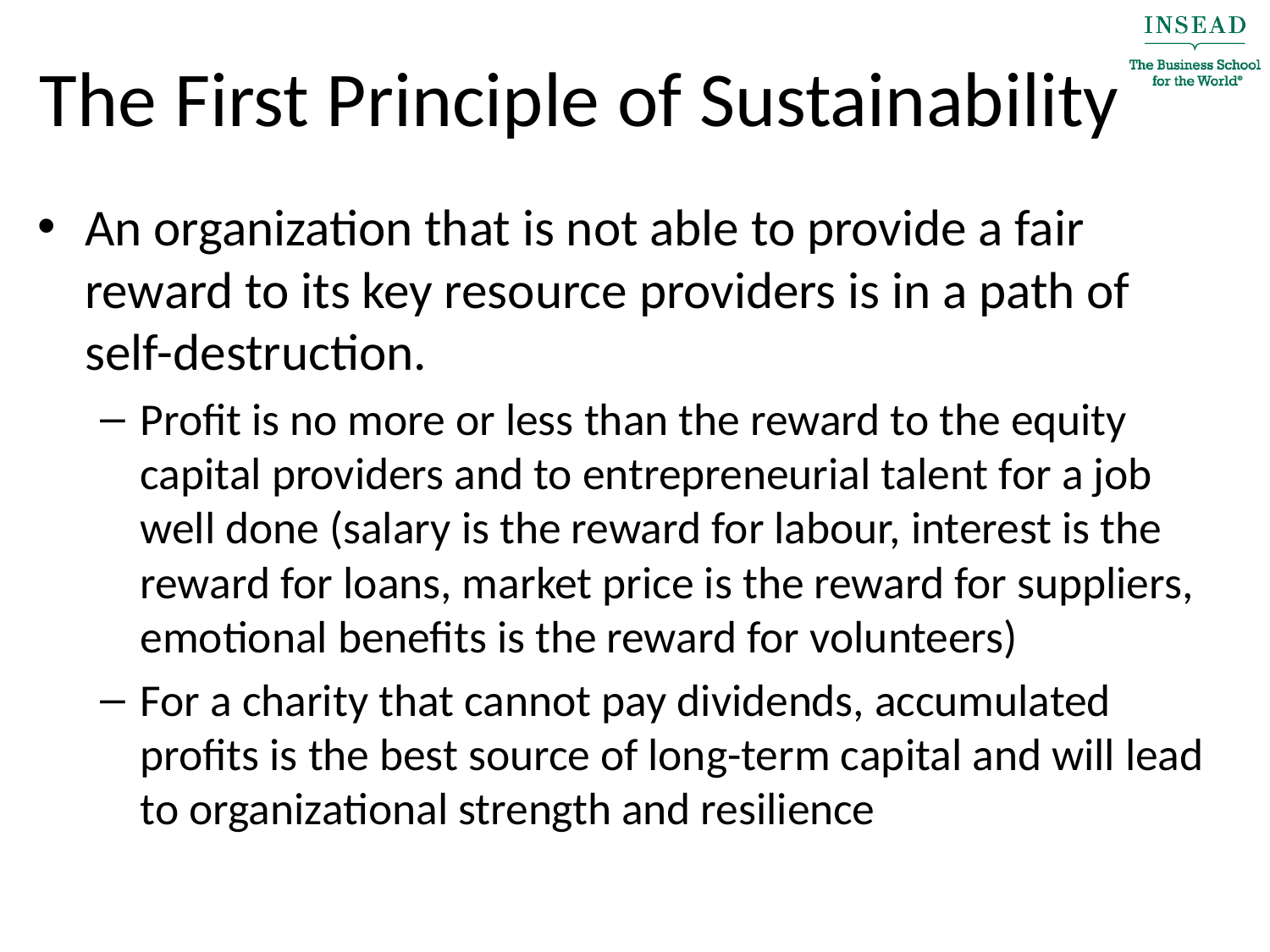

# The First Principle of Sustainability
An organization that is not able to provide a fair reward to its key resource providers is in a path of self-destruction.
Profit is no more or less than the reward to the equity capital providers and to entrepreneurial talent for a job well done (salary is the reward for labour, interest is the reward for loans, market price is the reward for suppliers, emotional benefits is the reward for volunteers)
For a charity that cannot pay dividends, accumulated profits is the best source of long-term capital and will lead to organizational strength and resilience